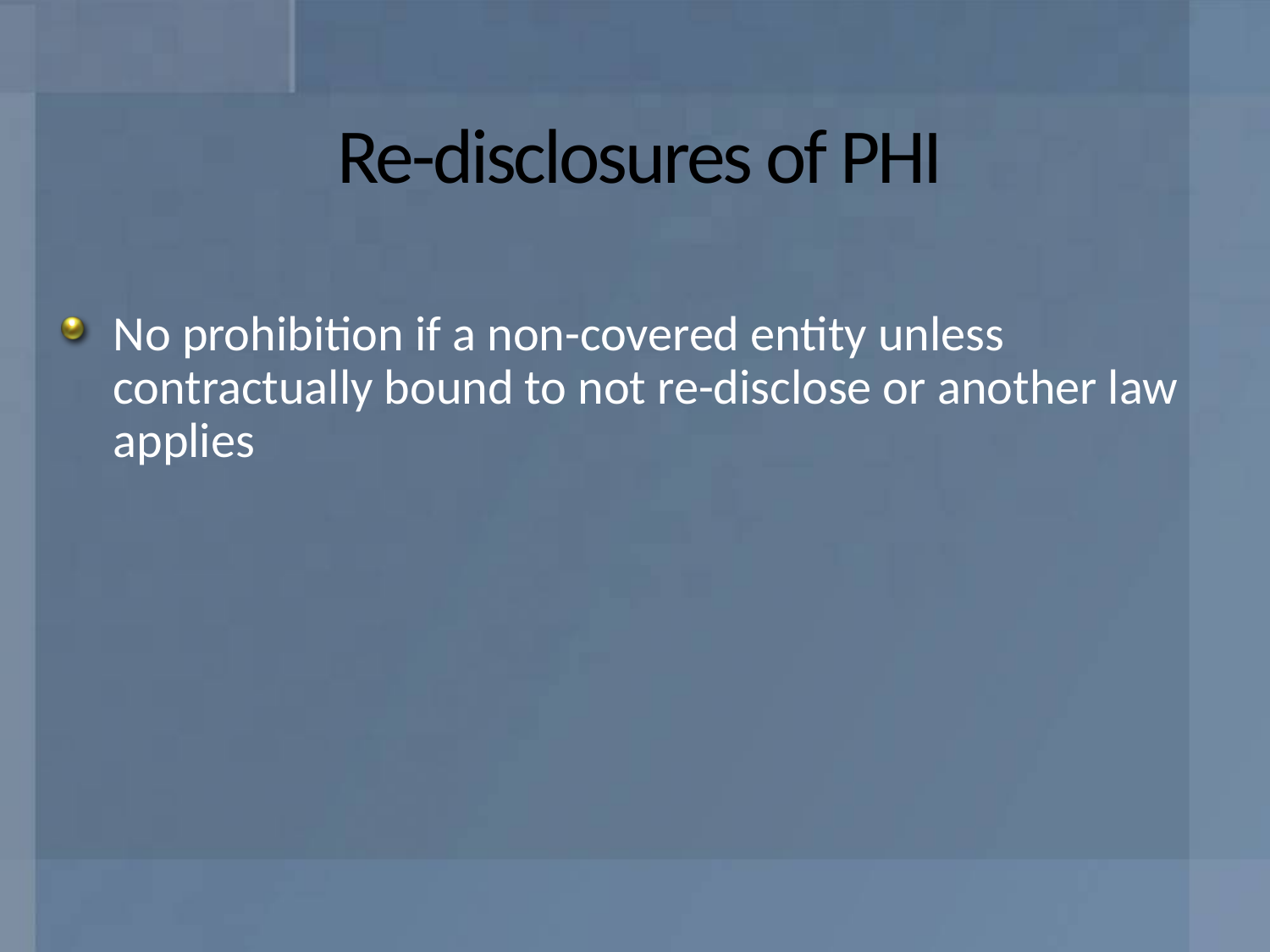

# Re-disclosures of PHI

No prohibition if a non-covered entity unless contractually bound to not re-disclose or another law applies